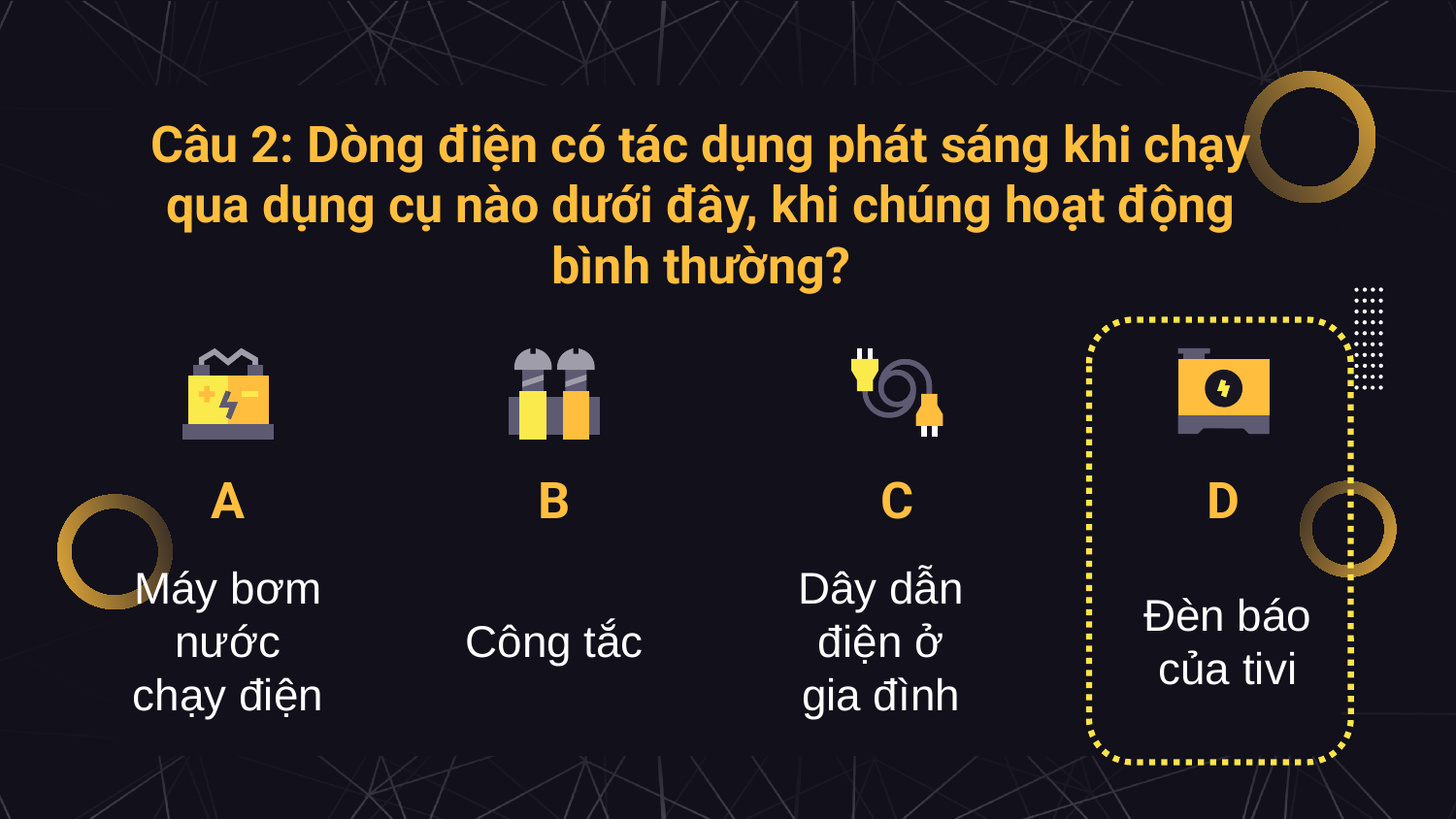

Câu 2: Dòng điện có tác dụng phát sáng khi chạy qua dụng cụ nào dưới đây, khi chúng hoạt động bình thường?

# A
B
C
D
Máy bơm nước chạy điện
Công tắc
Dây dẫn điện ở gia đình
Đèn báo của tivi